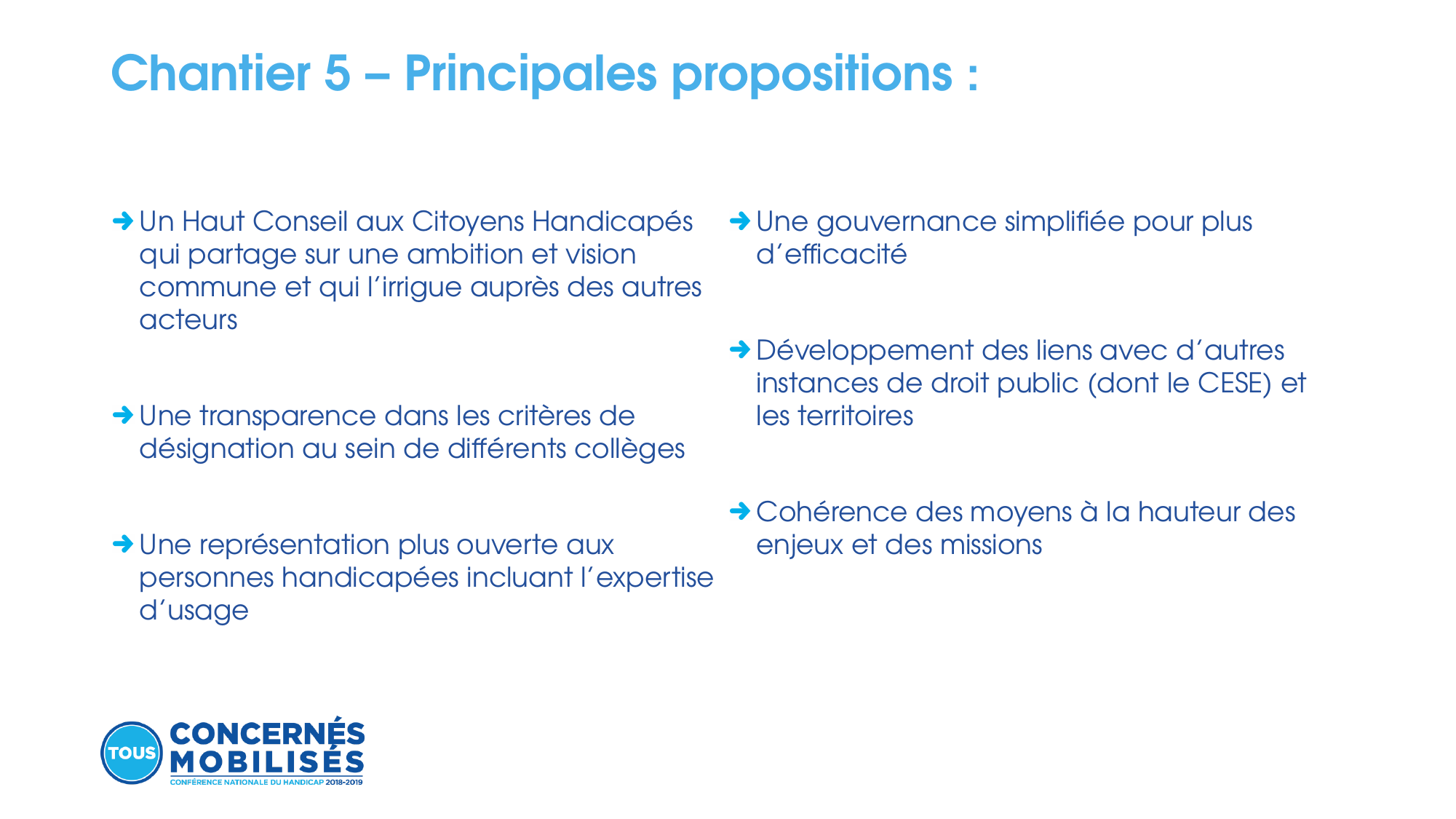

# Chantier 5 – Principales propositions :
Un Haut Conseil aux Citoyens Handicapés qui partage sur une ambition et vision commune et qui l’irrigue auprès des autres acteurs

Une transparence dans les critères de désignation au sein de différents collèges

Une représentation plus ouverte aux personnes handicapées incluant l’expertise d’usage

Une gouvernance simplifiée pour plus d’efficacité

Développement des liens avec d’autres instances de droit public (dont le CESE) et les territoires

Cohérence des moyens à la hauteur des enjeux et des missions